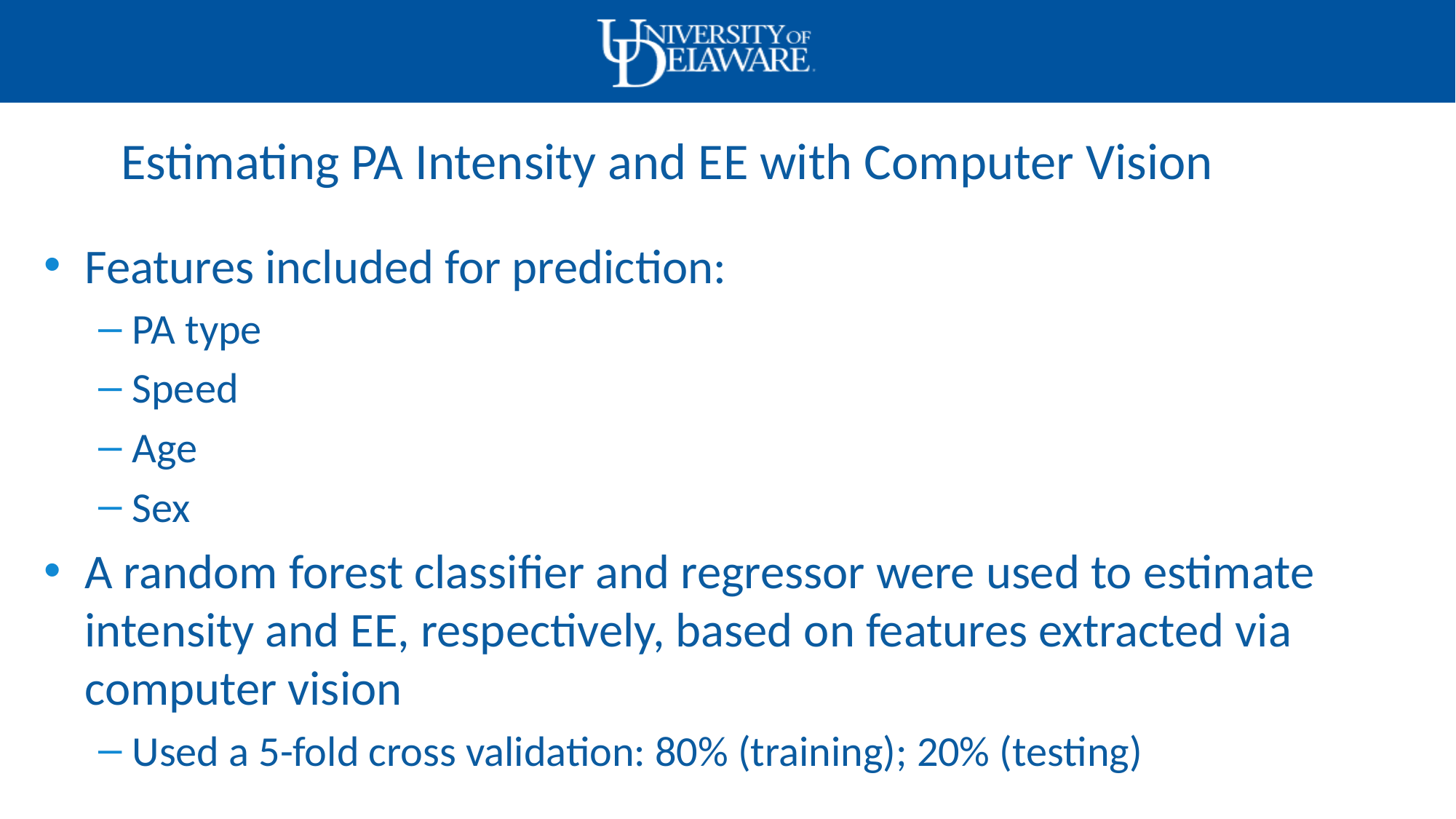

# Estimating PA Intensity and EE with Computer Vision
Features included for prediction:
PA type
Speed
Age
Sex
A random forest classifier and regressor were used to estimate intensity and EE, respectively, based on features extracted via computer vision
Used a 5-fold cross validation: 80% (training); 20% (testing)